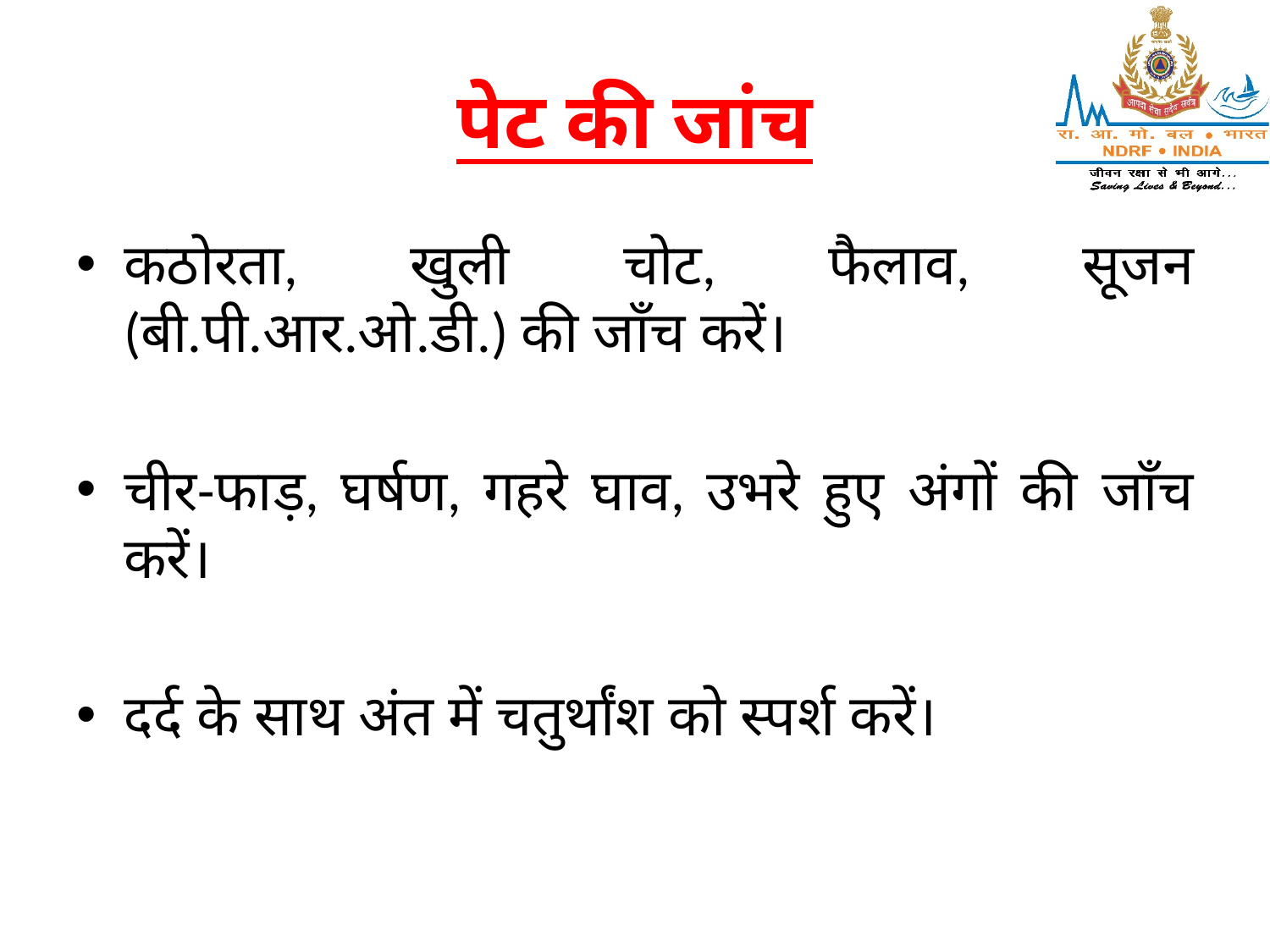

# पेट की जांच
कठोरता, खुली चोट, फैलाव, सूजन (बी.पी.आर.ओ.डी.) की जाँच करें।

चीर-फाड़, घर्षण, गहरे घाव, उभरे हुए अंगों की जाँच करें।

दर्द के साथ अंत में चतुर्थांश को स्पर्श करें।